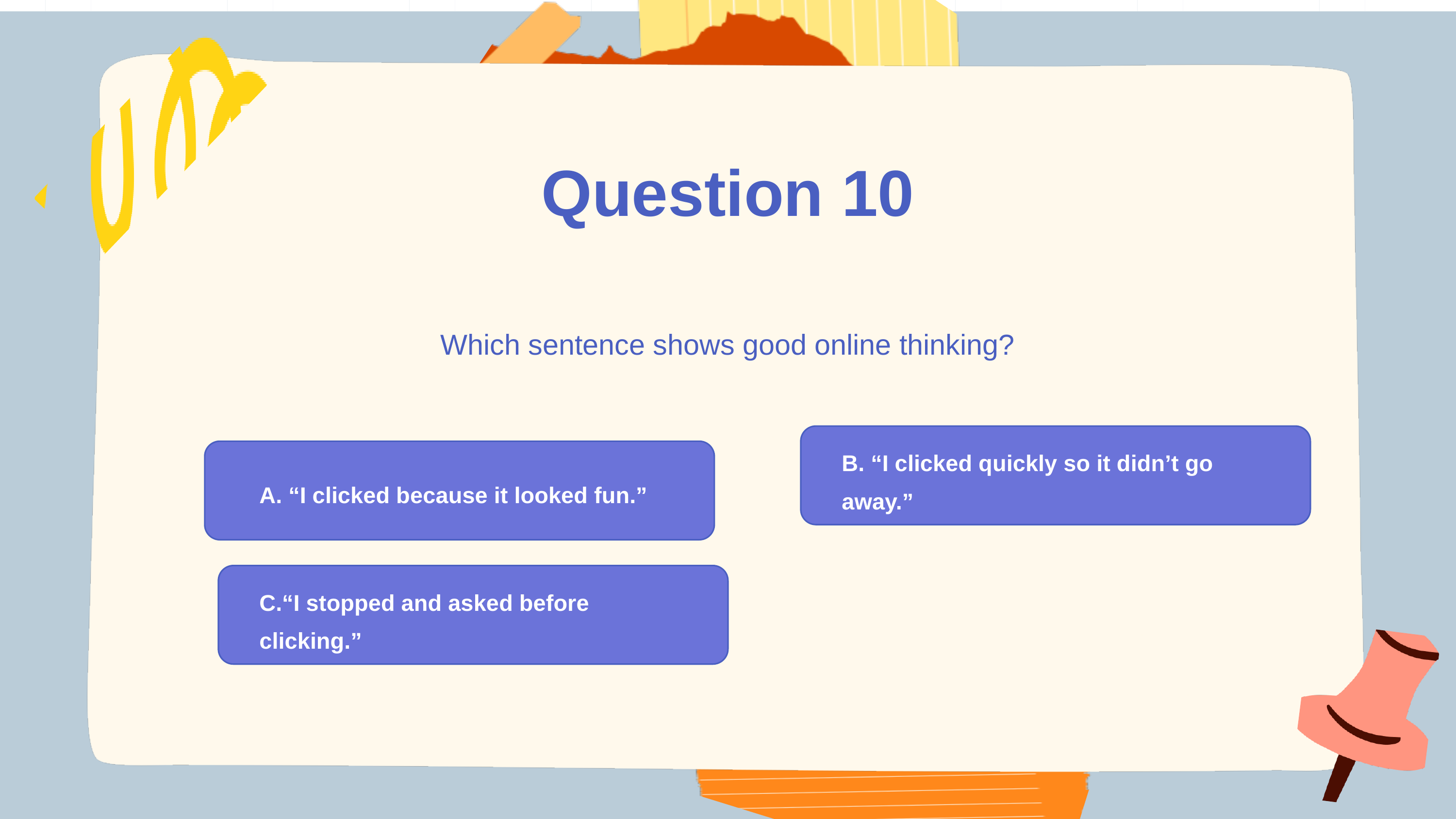

Question 10

Which sentence shows good online thinking?

B. “I clicked quickly so it didn’t go away.”

A. “I clicked because it looked fun.”

C.“I stopped and asked before clicking.”